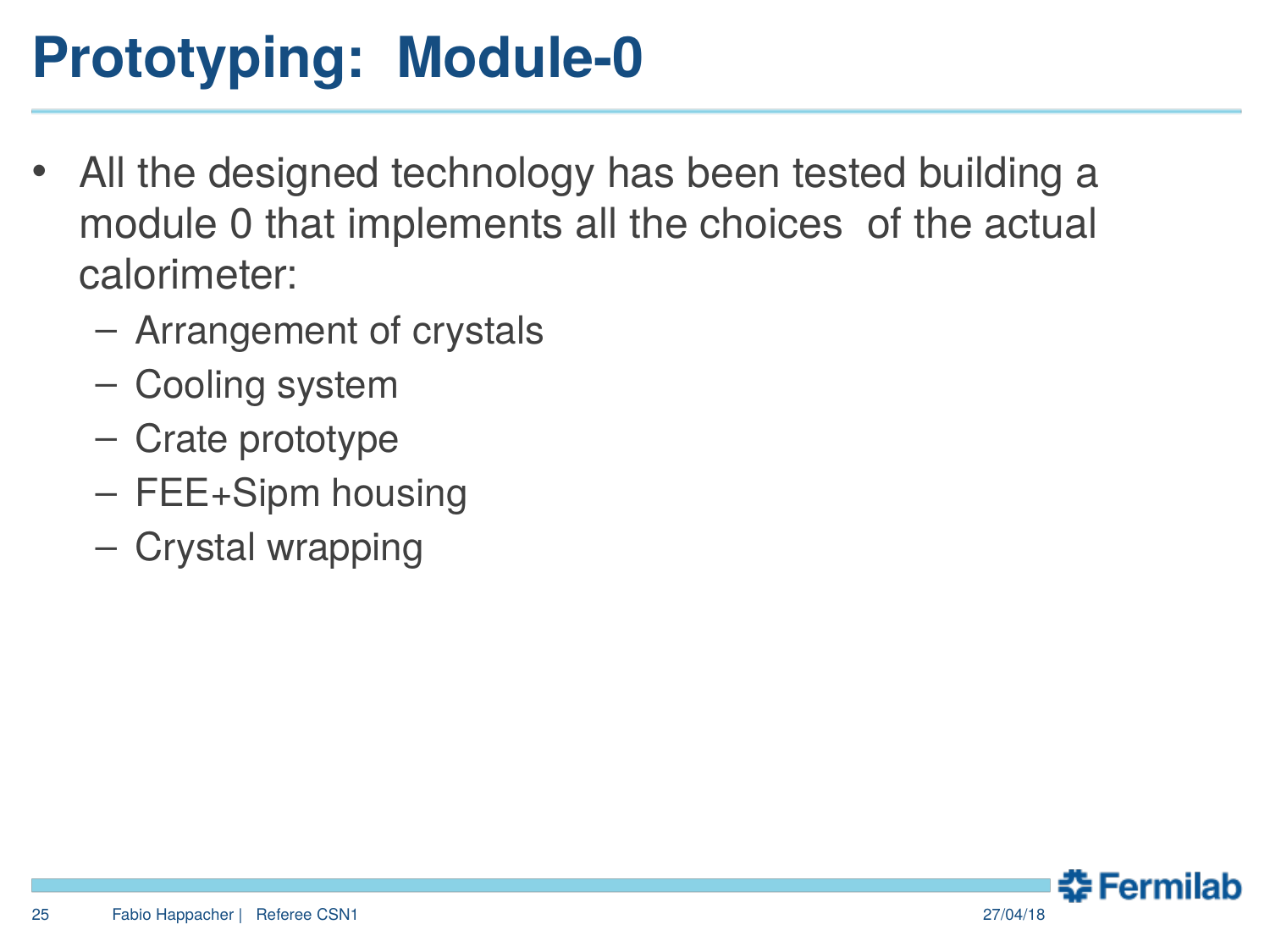

# Prototyping:  Module-0
All the designed technology has been tested building a module 0 that implements all the choices  of the actual calorimeter:
Arrangement of crystals
Cooling system
Crate prototype
FEE+Sipm housing
Crystal wrapping

25
Fabio Happacher |   Referee CSN1
27/04/18